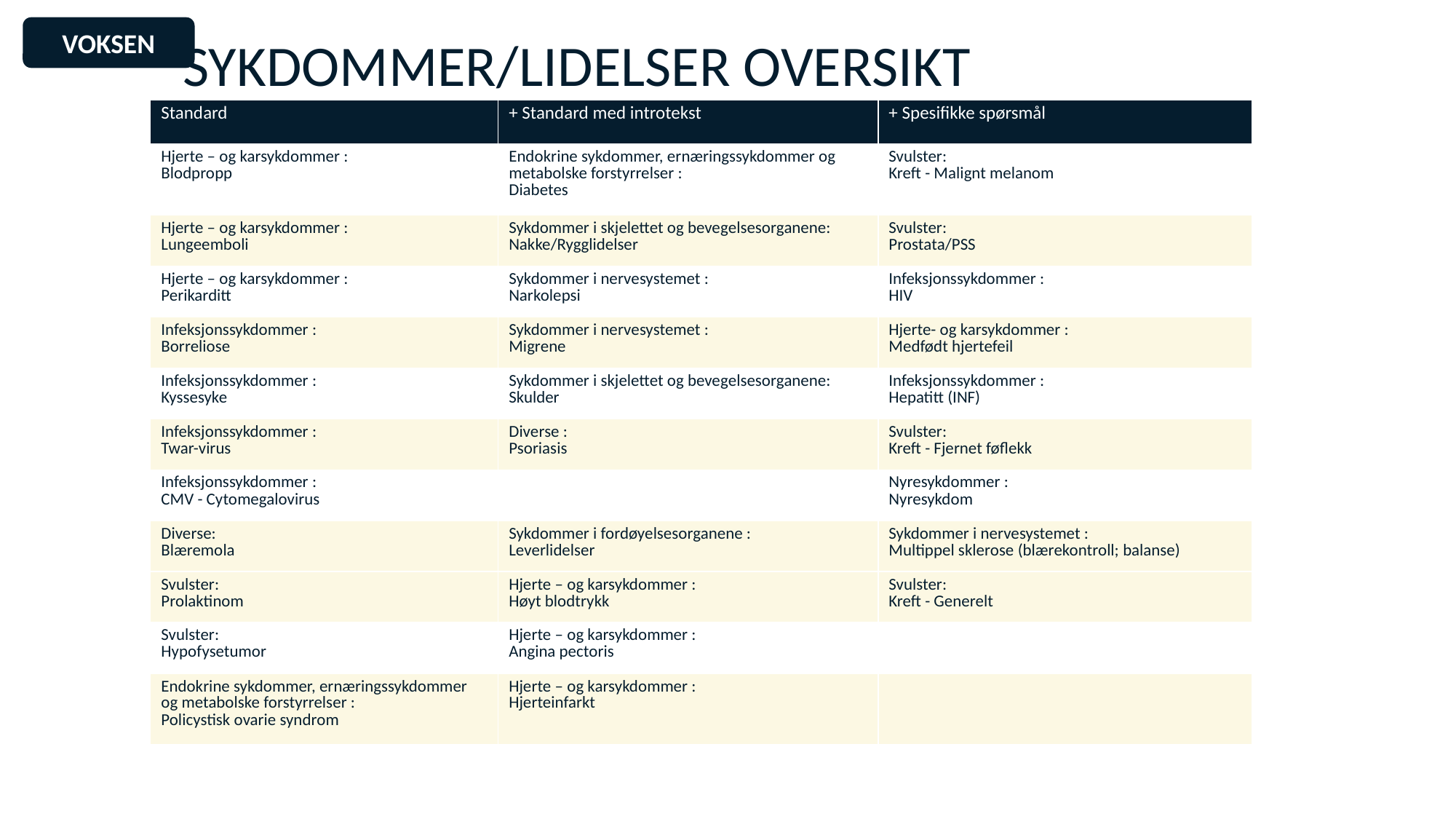

VOKSEN
# SYKDOMMER/LIDELSER OVERSIKT
| Standard | + Standard med introtekst | + Spesifikke spørsmål |
| --- | --- | --- |
| Hjerte – og karsykdommer : Blodpropp | Endokrine sykdommer, ernæringssykdommer og metabolske forstyrrelser : Diabetes | Svulster: Kreft - Malignt melanom |
| Hjerte – og karsykdommer : Lungeemboli | Sykdommer i skjelettet og bevegelsesorganene: Nakke/Rygglidelser | Svulster: Prostata/PSS |
| Hjerte – og karsykdommer : Perikarditt | Sykdommer i nervesystemet : Narkolepsi | Infeksjonssykdommer : HIV |
| Infeksjonssykdommer : Borreliose | Sykdommer i nervesystemet : Migrene | Hjerte- og karsykdommer : Medfødt hjertefeil |
| Infeksjonssykdommer : Kyssesyke | Sykdommer i skjelettet og bevegelsesorganene: Skulder | Infeksjonssykdommer : Hepatitt (INF) |
| Infeksjonssykdommer : Twar-virus | Diverse : Psoriasis | Svulster: Kreft - Fjernet føflekk |
| Infeksjonssykdommer : CMV - Cytomegalovirus |  | Nyresykdommer : Nyresykdom |
| Diverse: Blæremola | Sykdommer i fordøyelsesorganene : Leverlidelser | Sykdommer i nervesystemet : Multippel sklerose (blærekontroll; balanse) |
| Svulster: Prolaktinom | Hjerte – og karsykdommer : Høyt blodtrykk | Svulster: Kreft - Generelt |
| Svulster: Hypofysetumor | Hjerte – og karsykdommer : Angina pectoris |  |
| Endokrine sykdommer, ernæringssykdommer og metabolske forstyrrelser : Policystisk ovarie syndrom | Hjerte – og karsykdommer : Hjerteinfarkt |  |